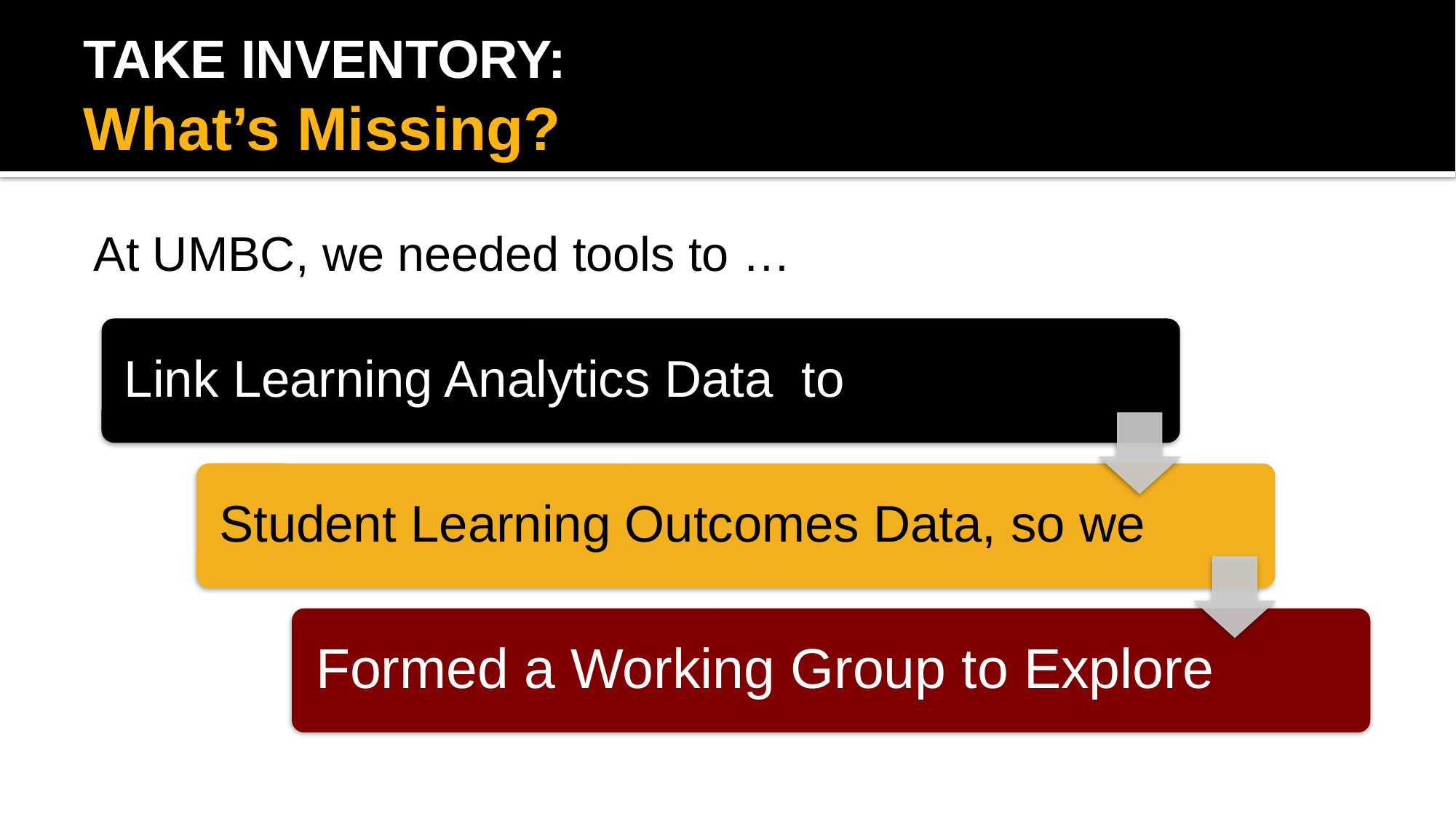

# Take Inventory: What’s Missing?
At UMBC, we needed tools to …
Link Learning Analytics Data  to
Student Learning Outcomes Data, so we
Formed a Working Group to Explore